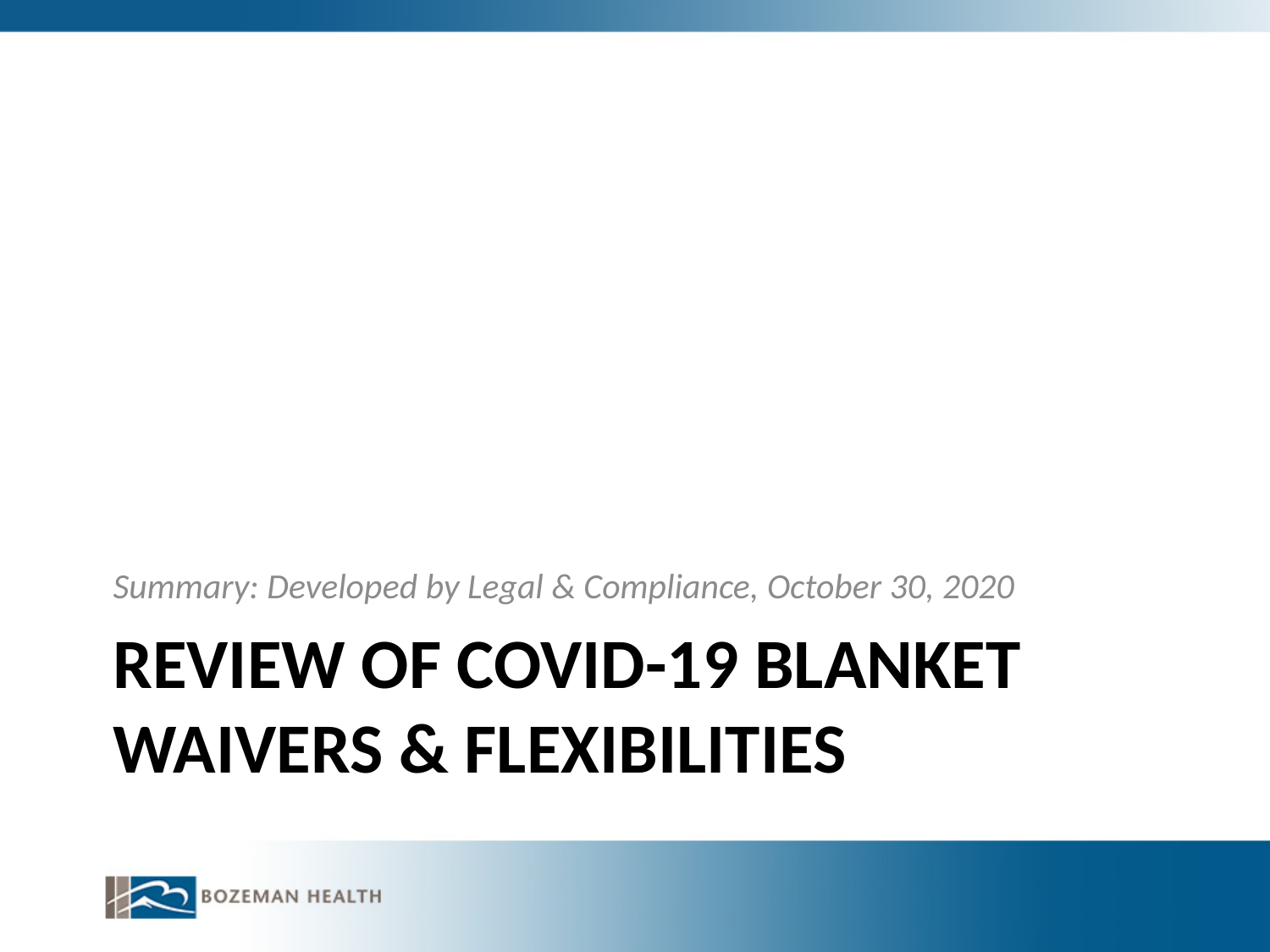

Summary: Developed by Legal & Compliance, October 30, 2020
# Review of COVID-19 Blanket WAIVERS & Flexibilities